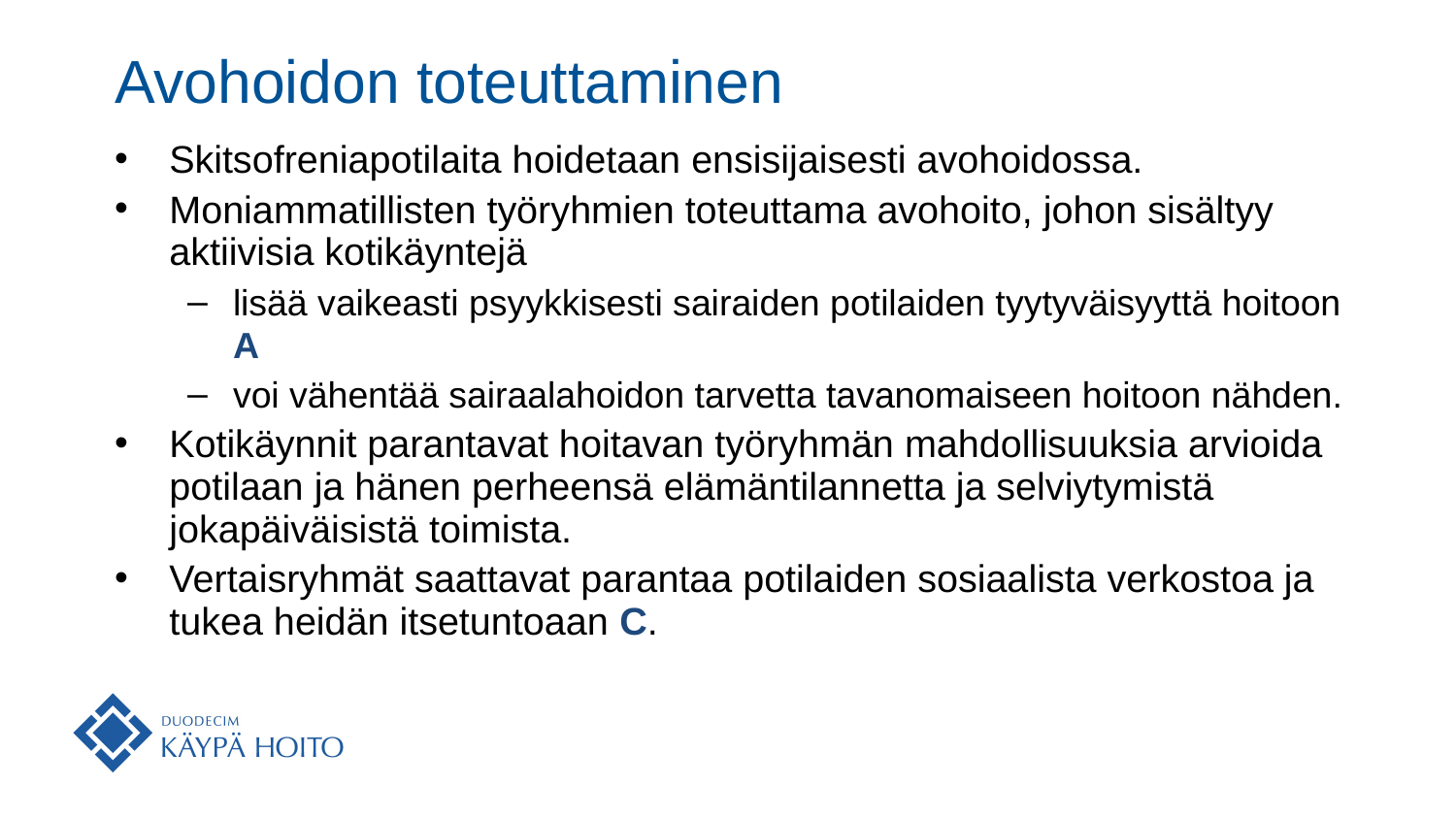

# Avohoidon toteuttaminen
Skitsofreniapotilaita hoidetaan ensisijaisesti avohoidossa.
Moniammatillisten työryhmien toteuttama avohoito, johon sisältyy aktiivisia kotikäyntejä
lisää vaikeasti psyykkisesti sairaiden potilaiden tyytyväisyyttä hoitoon A
voi vähentää sairaalahoidon tarvetta tavanomaiseen hoitoon nähden.
Kotikäynnit parantavat hoitavan työryhmän mahdollisuuksia arvioida potilaan ja hänen perheensä elämäntilannetta ja selviytymistä jokapäiväisistä toimista.
Vertaisryhmät saattavat parantaa potilaiden sosiaalista verkostoa ja tukea heidän itsetuntoaan C.